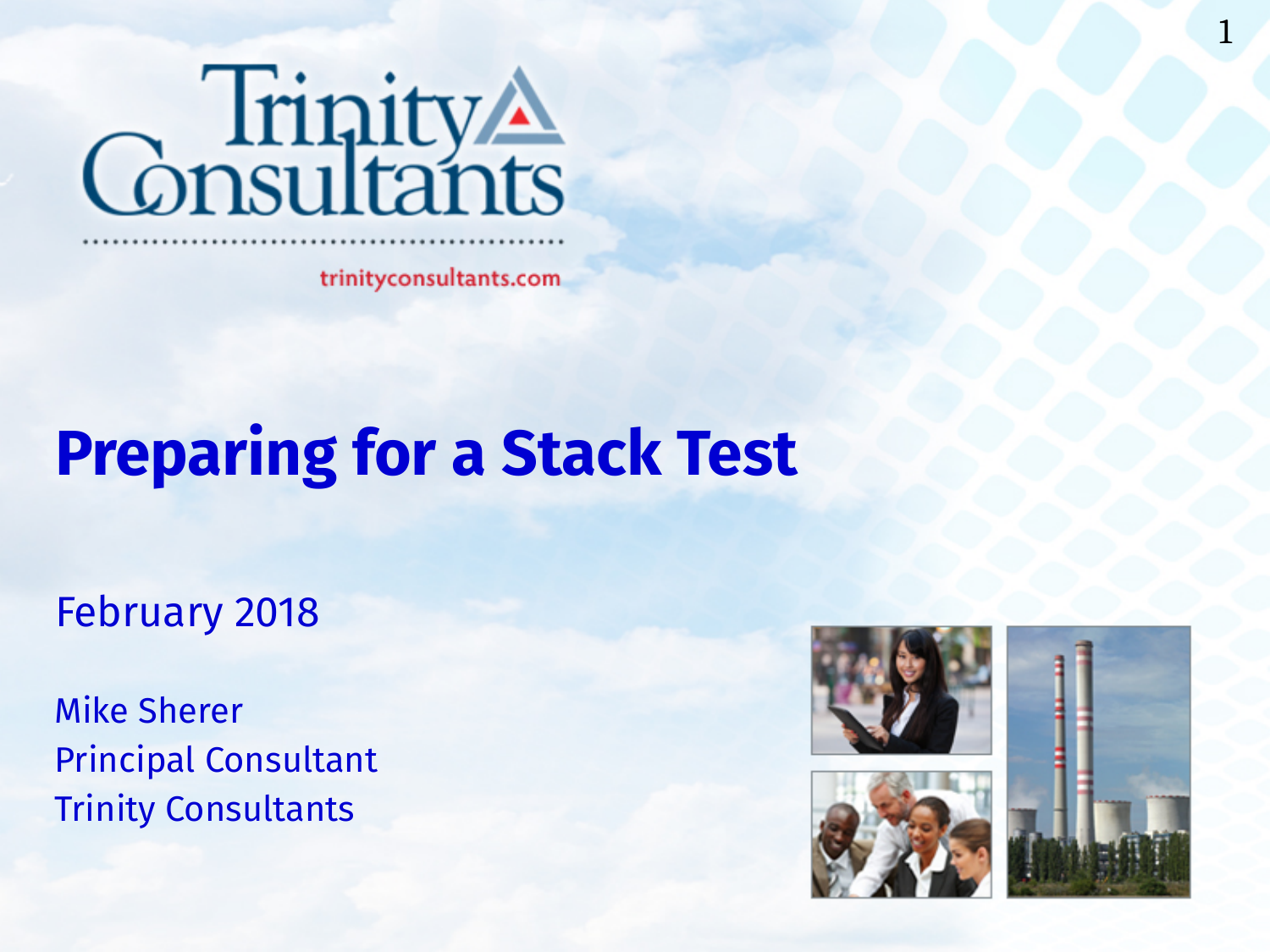

# Preparing for a Stack Test
February 2018
Mike Sherer
Principal Consultant
Trinity Consultants